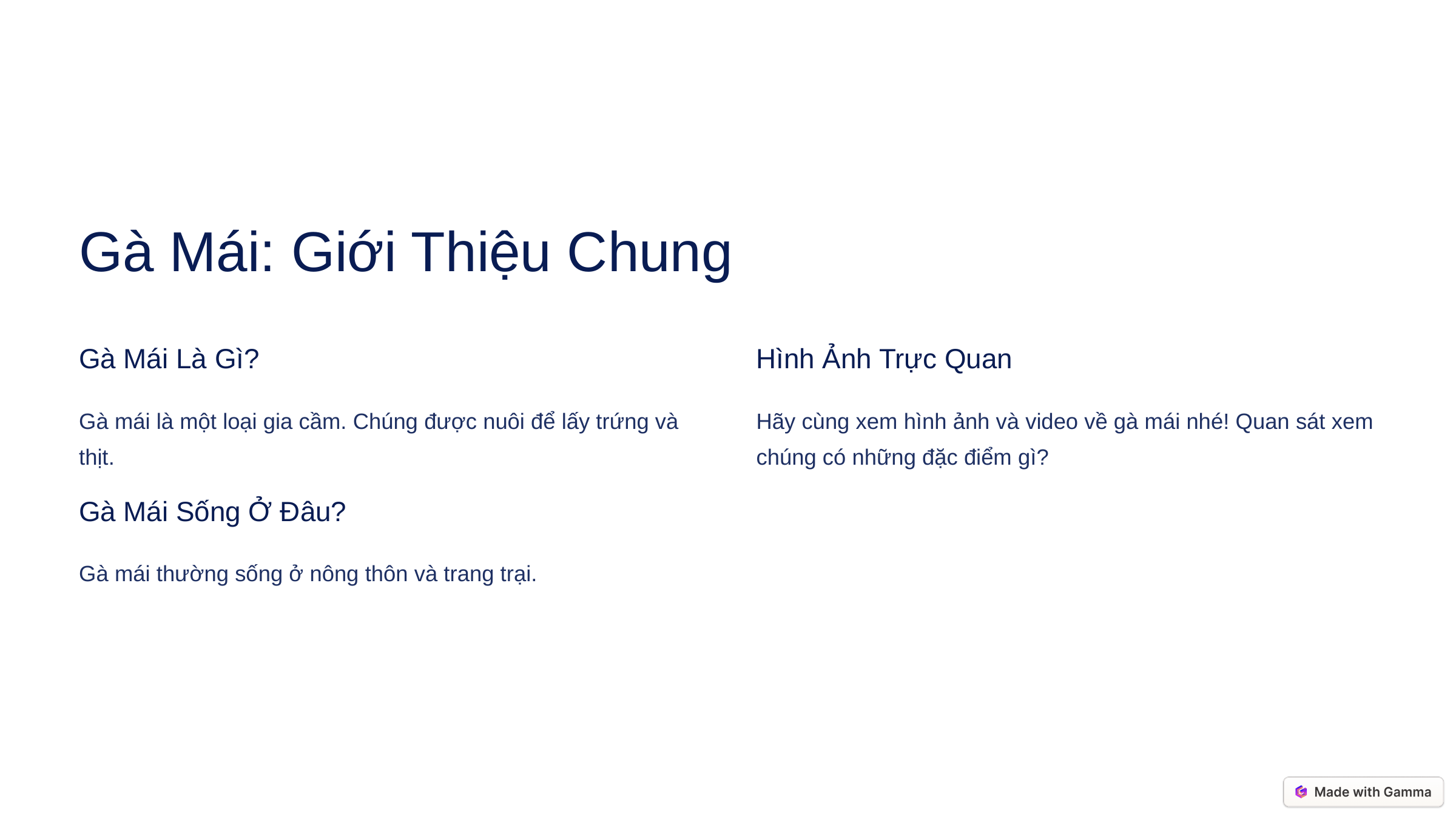

Gà Mái: Giới Thiệu Chung
Gà Mái Là Gì?
Hình Ảnh Trực Quan
Gà mái là một loại gia cầm. Chúng được nuôi để lấy trứng và thịt.
Hãy cùng xem hình ảnh và video về gà mái nhé! Quan sát xem chúng có những đặc điểm gì?
Gà Mái Sống Ở Đâu?
Gà mái thường sống ở nông thôn và trang trại.